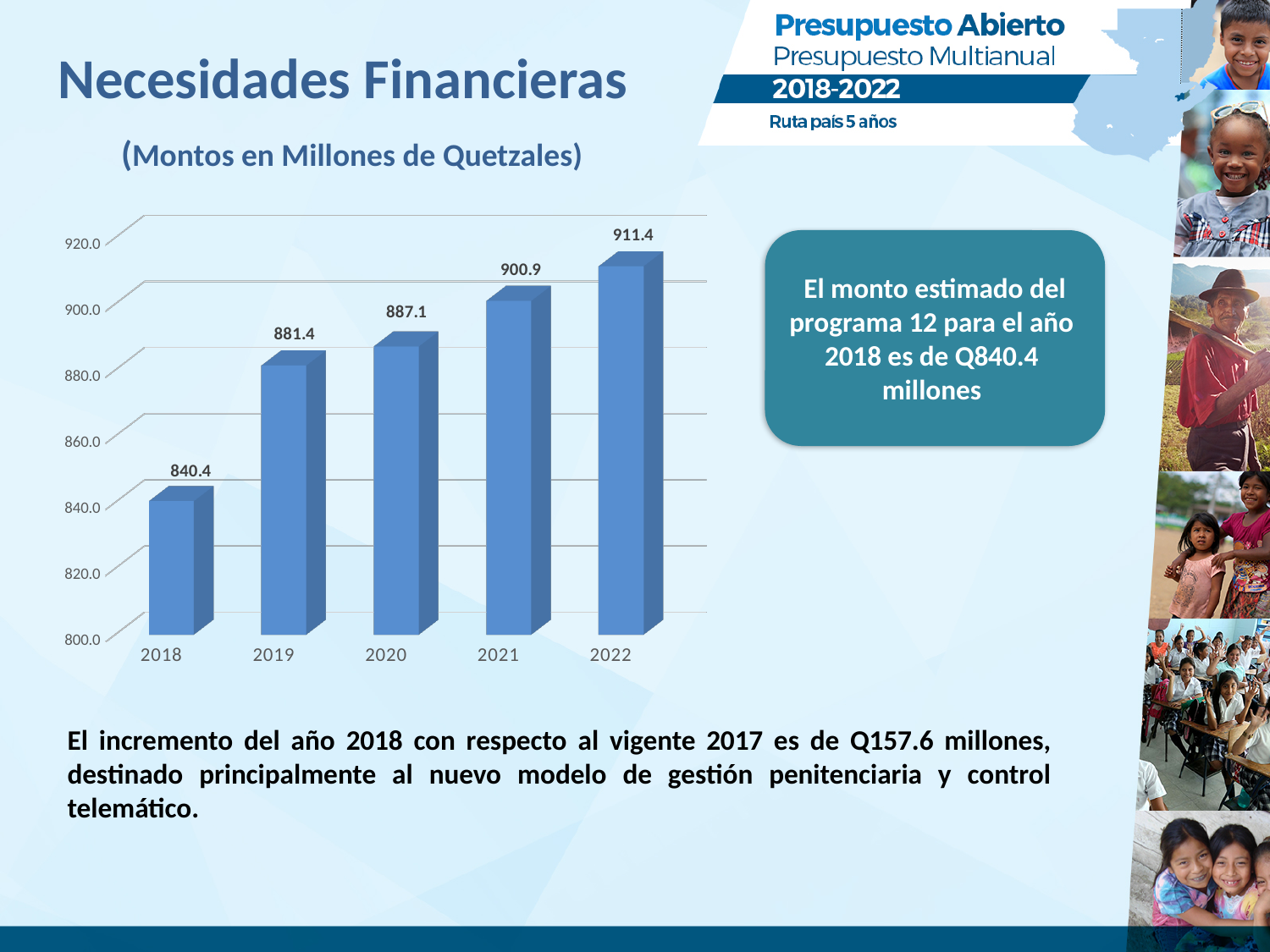

# Necesidades Financieras (Montos en Millones de Quetzales)

[unsupported chart]

El monto estimado del programa 12 para el año
2018 es de Q840.4  millones
El incremento del año 2018 con respecto al vigente 2017 es de Q157.6 millones, destinado principalmente al nuevo modelo de gestión penitenciaria y control telemático.